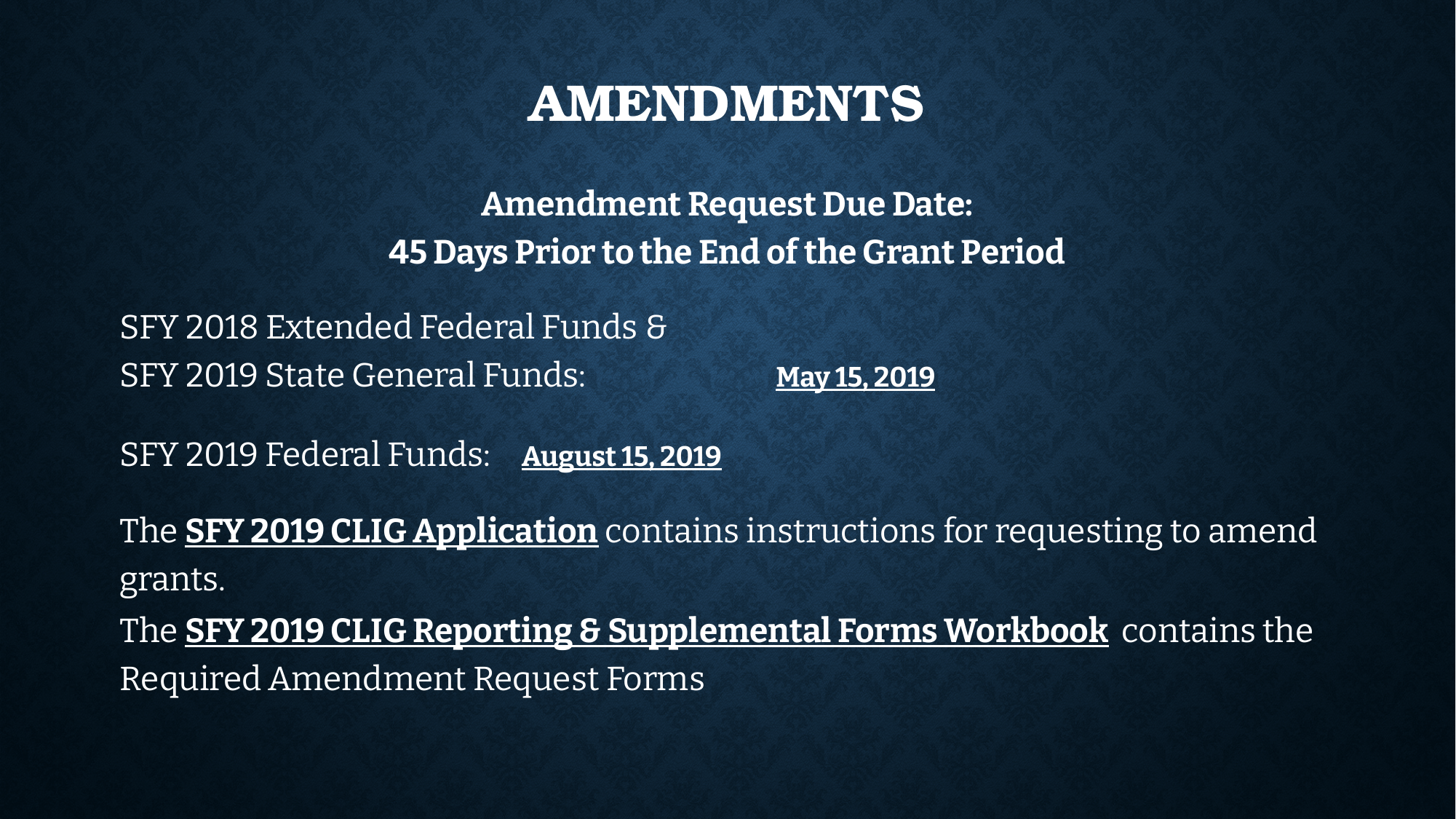

# Amendments
Amendment Request Due Date:
45 Days Prior to the End of the Grant Period

SFY 2018 Extended Federal Funds &
SFY 2019 State General Funds:                     		 May 15, 2019

SFY 2019 Federal Funds: 					August 15, 2019

The SFY 2019 CLIG Application contains instructions for requesting to amend grants.
The SFY 2019 CLIG Reporting & Supplemental Forms Workbook  contains the Required Amendment Request Forms